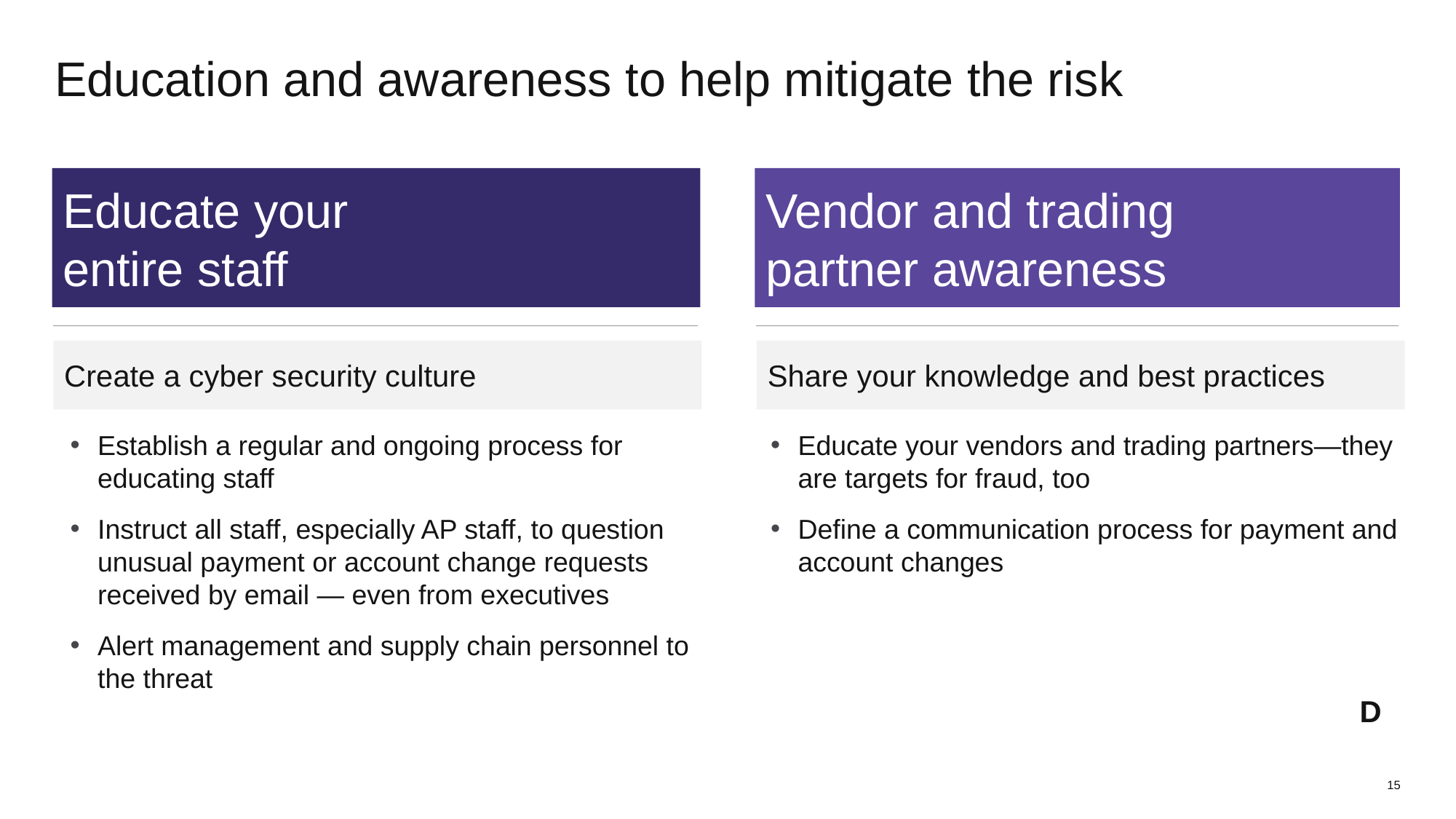

# Education and awareness to help mitigate the risk
Educate your
entire staff
Vendor and trading
partner awareness
Create a cyber security culture
Share your knowledge and best practices
Establish a regular and ongoing process for educating staff
Instruct all staff, especially AP staff, to question unusual payment or account change requests received by email — even from executives
Alert management and supply chain personnel to
the threat

Educate your vendors and trading partners—they are targets for fraud, too
Define a communication process for payment and account changes
D
15